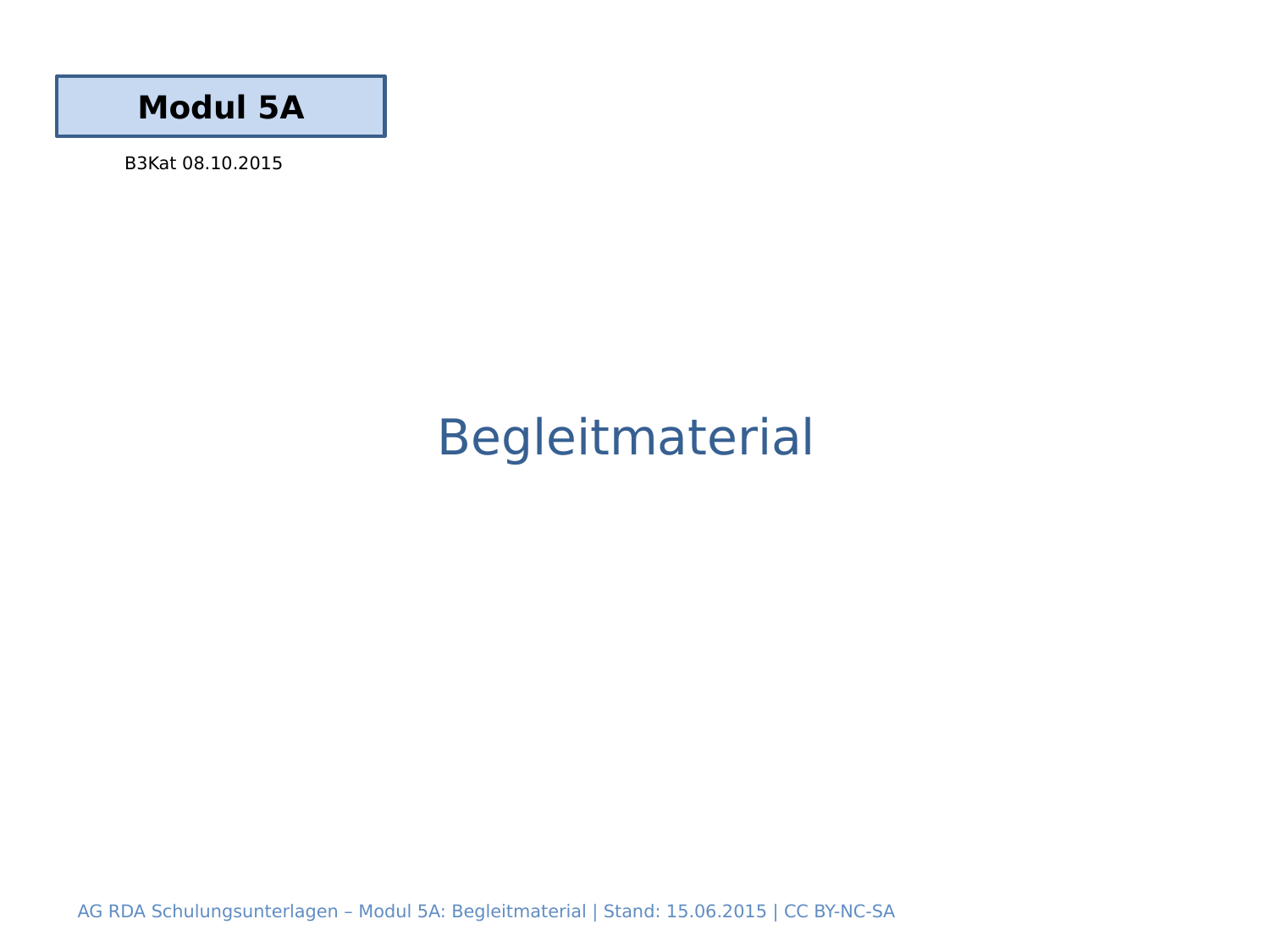

Modul 5A
B3Kat 08.10.2015
# Begleitmaterial
AG RDA Schulungsunterlagen – Modul 5A: Begleitmaterial | Stand: 15.06.2015 | CC BY-NC-SA